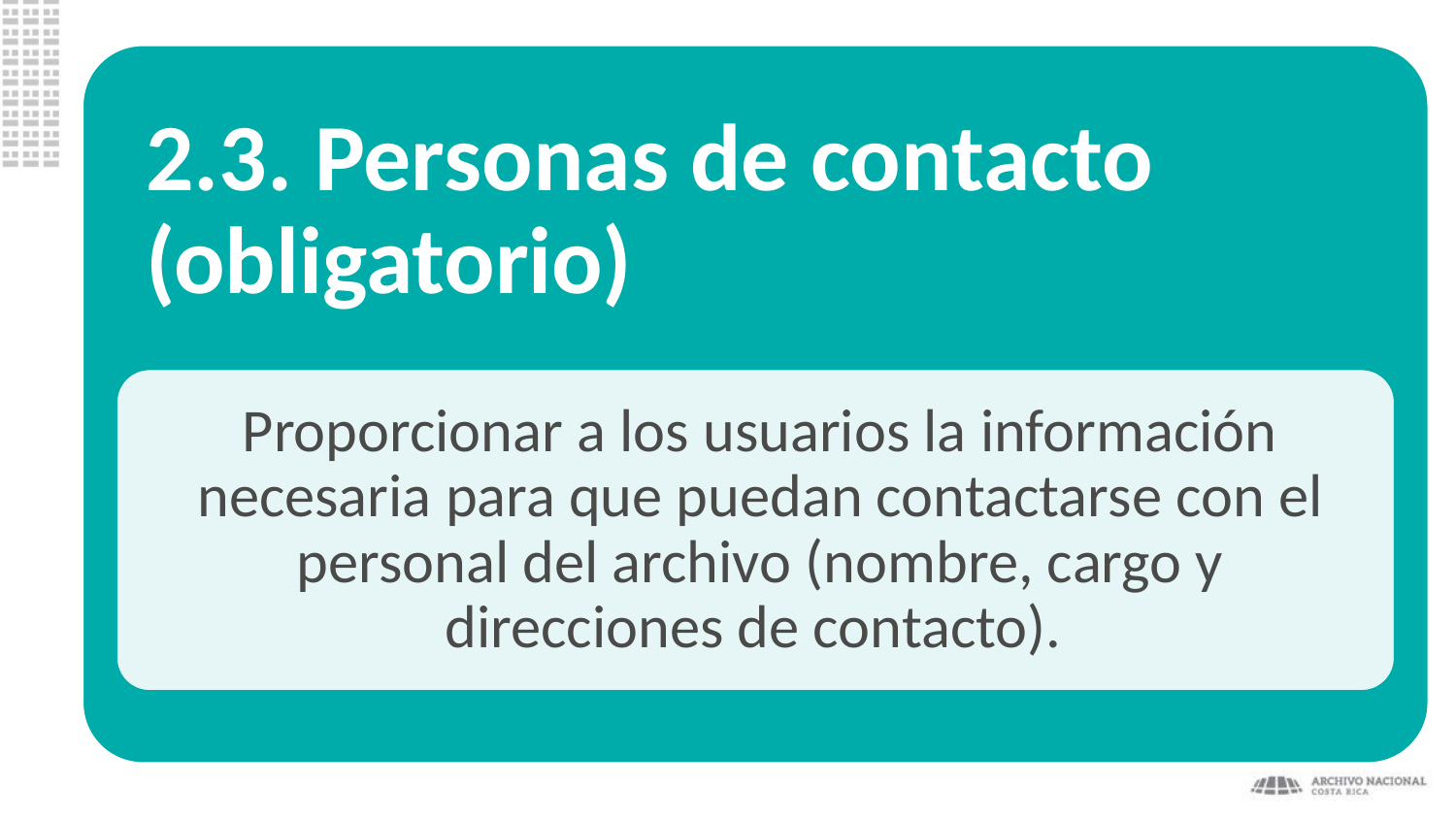

2.3. Personas de contacto (obligatorio)
Proporcionar a los usuarios la información necesaria para que puedan contactarse con el personal del archivo (nombre, cargo y direcciones de contacto).